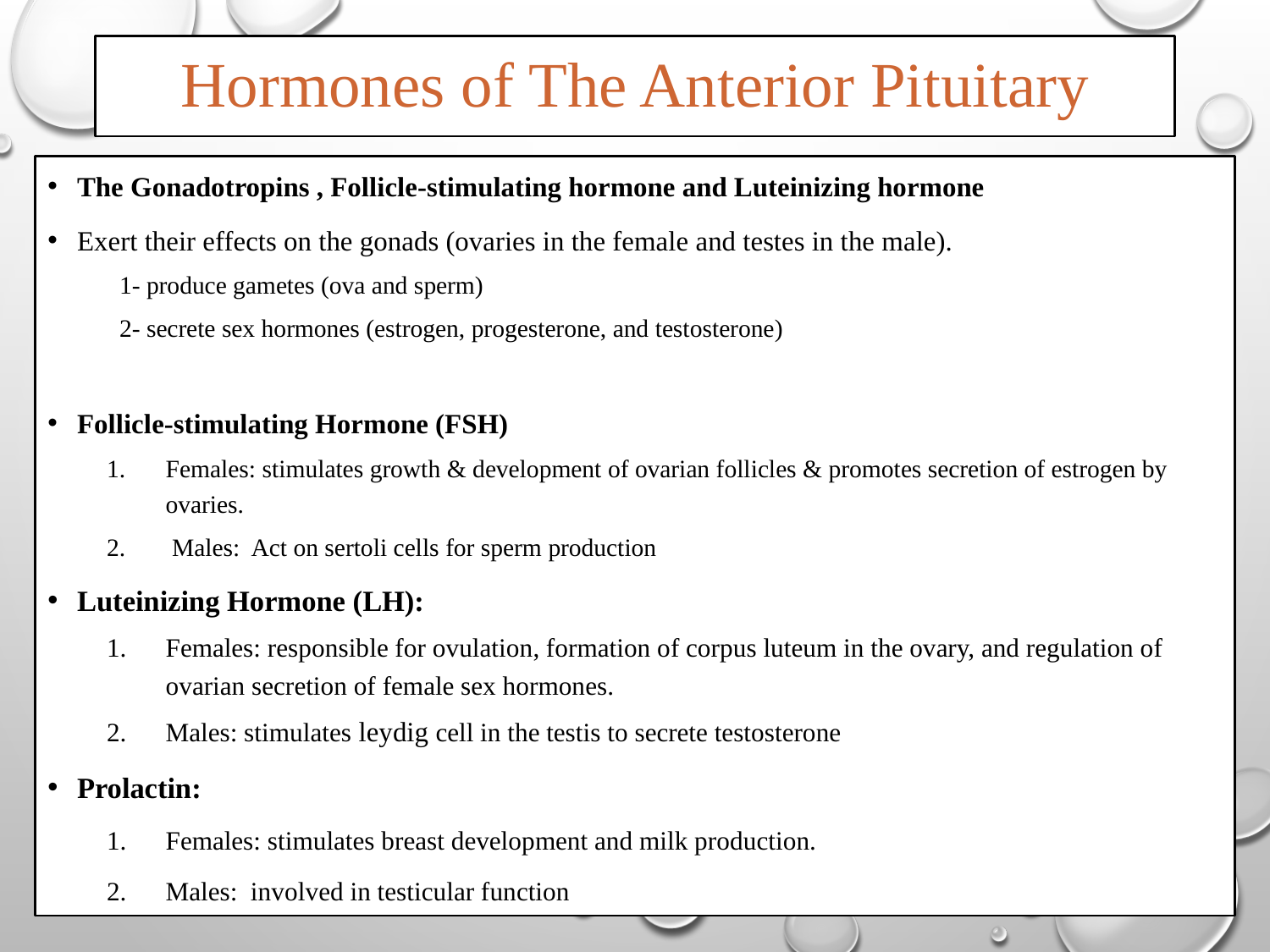

# Hormones of The Anterior Pituitary
The Gonadotropins , Follicle-stimulating hormone and Luteinizing hormone
Exert their effects on the gonads (ovaries in the female and testes in the male).
  1- produce gametes (ova and sperm)
  2- secrete sex hormones (estrogen, progesterone, and testosterone)

Follicle-stimulating Hormone (FSH)
Females: stimulates growth & development of ovarian follicles & promotes secretion of estrogen by ovaries.
 Males:  Act on sertoli cells for sperm production
Luteinizing Hormone (LH):
Females: responsible for ovulation, formation of corpus luteum in the ovary, and regulation of ovarian secretion of female sex hormones.
Males: stimulates leydig cell in the testis to secrete testosterone
Prolactin:
Females: stimulates breast development and milk production.
Males:  involved in testicular function